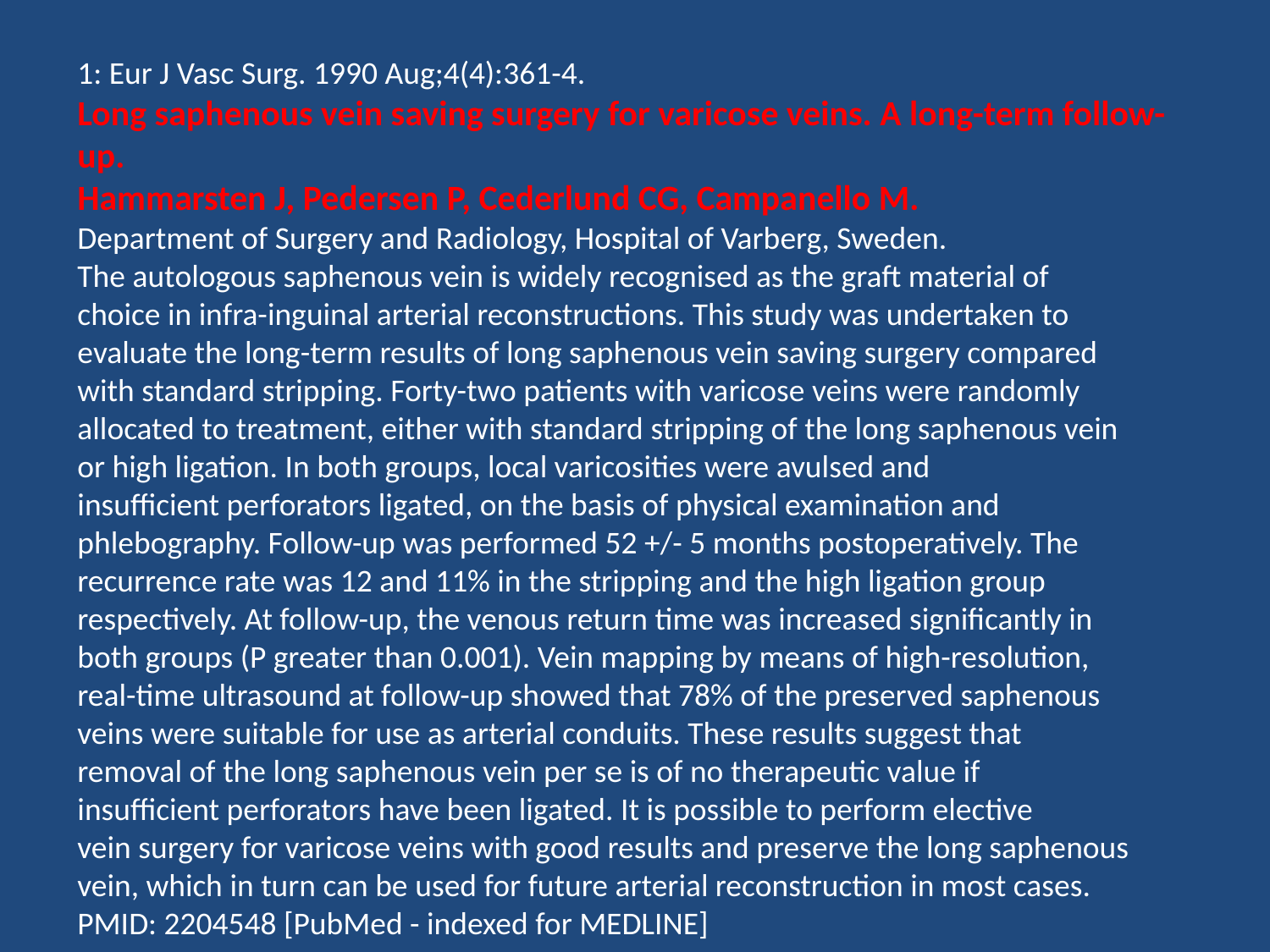

1: Eur J Vasc Surg. 1990 Aug;4(4):361-4.
Long saphenous vein saving surgery for varicose veins. A long-term follow-up.
Hammarsten J, Pedersen P, Cederlund CG, Campanello M.
Department of Surgery and Radiology, Hospital of Varberg, Sweden.
The autologous saphenous vein is widely recognised as the graft material of
choice in infra-inguinal arterial reconstructions. This study was undertaken to
evaluate the long-term results of long saphenous vein saving surgery compared
with standard stripping. Forty-two patients with varicose veins were randomly
allocated to treatment, either with standard stripping of the long saphenous vein
or high ligation. In both groups, local varicosities were avulsed and
insufficient perforators ligated, on the basis of physical examination and
phlebography. Follow-up was performed 52 +/- 5 months postoperatively. The
recurrence rate was 12 and 11% in the stripping and the high ligation group
respectively. At follow-up, the venous return time was increased significantly in
both groups (P greater than 0.001). Vein mapping by means of high-resolution,
real-time ultrasound at follow-up showed that 78% of the preserved saphenous
veins were suitable for use as arterial conduits. These results suggest that
removal of the long saphenous vein per se is of no therapeutic value if
insufficient perforators have been ligated. It is possible to perform elective
vein surgery for varicose veins with good results and preserve the long saphenous
vein, which in turn can be used for future arterial reconstruction in most cases.
PMID: 2204548 [PubMed - indexed for MEDLINE]